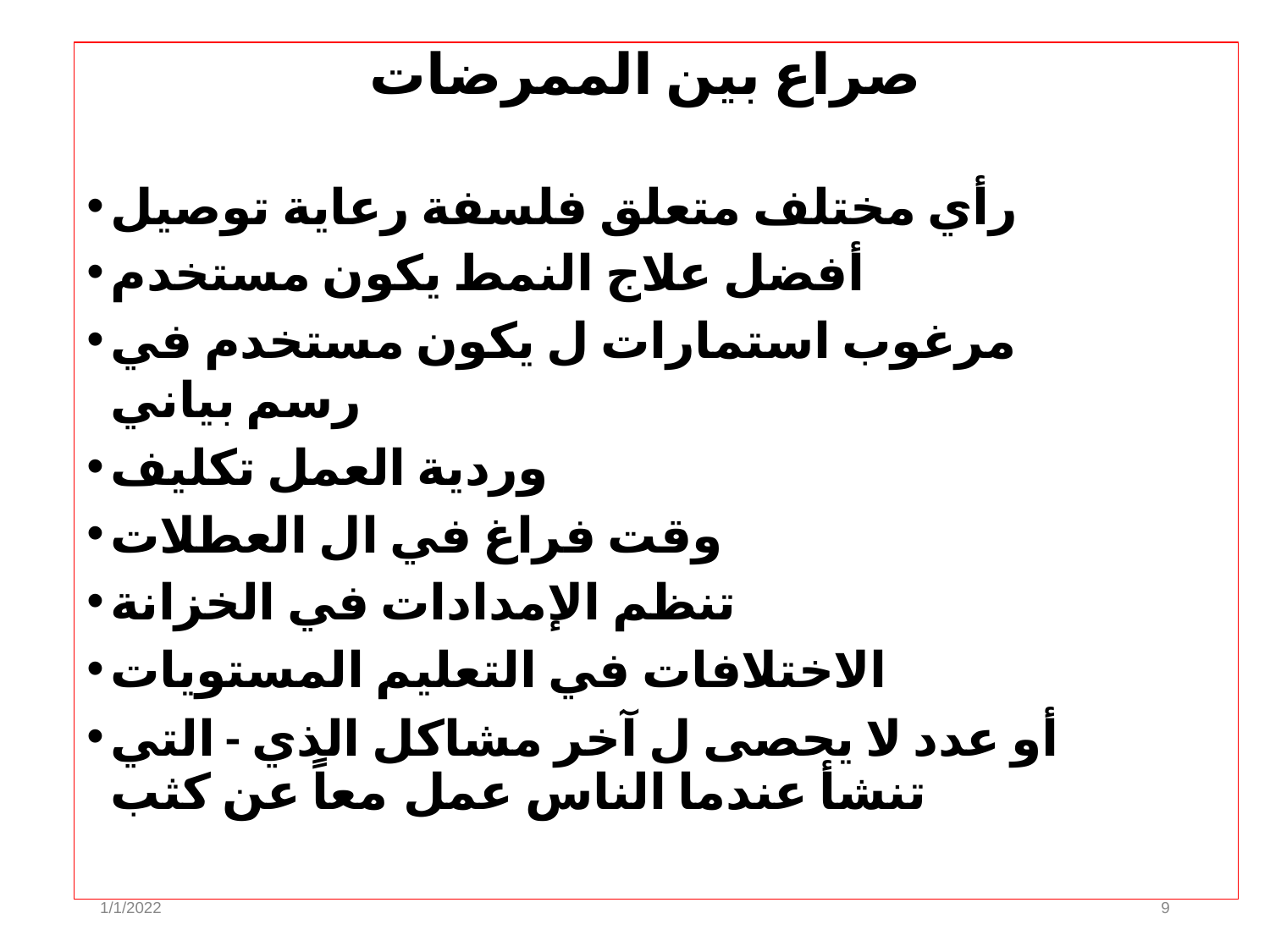

# صراع بين الممرضات

رأي مختلف متعلق فلسفة​ رعاية توصيل
أفضل علاج النمط يكون​ مستخدم
مرغوب استمارات ل يكون مستخدم في رسم بياني
وردية العمل تكليف
وقت فراغ في ال العطلات
تنظم الإمدادات في الخزانة
الاختلافات في التعليم المستويات
أو عدد لا يحصى ل آخر مشاكل الذي - التي تنشأ عندما الناس عمل معاً عن كثب
1/1/2022
9